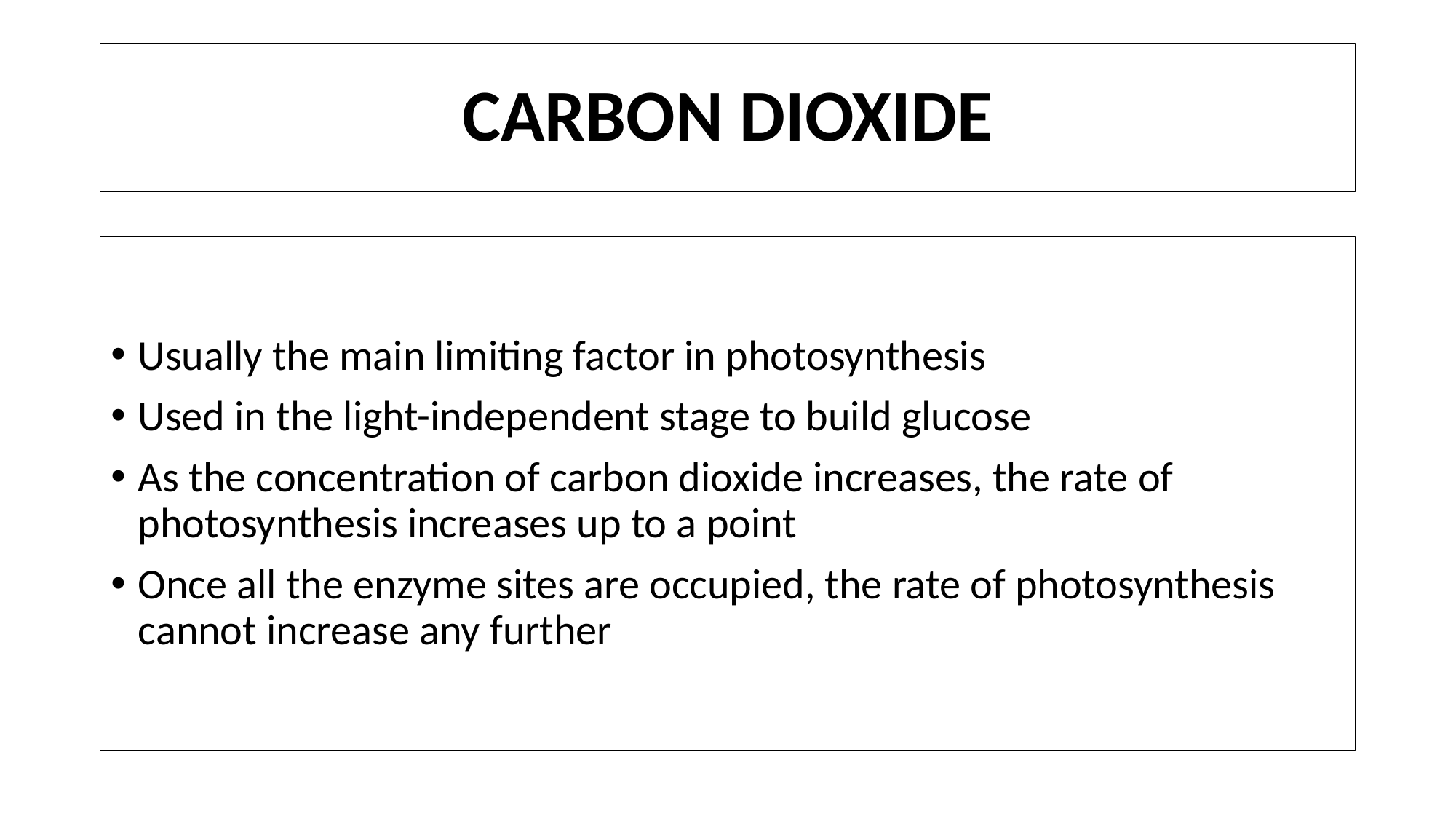

# CARBON DIOXIDE
Usually the main limiting factor in photosynthesis
Used in the light-independent stage to build glucose
As the concentration of carbon dioxide increases, the rate of photosynthesis increases up to a point
Once all the enzyme sites are occupied, the rate of photosynthesis cannot increase any further